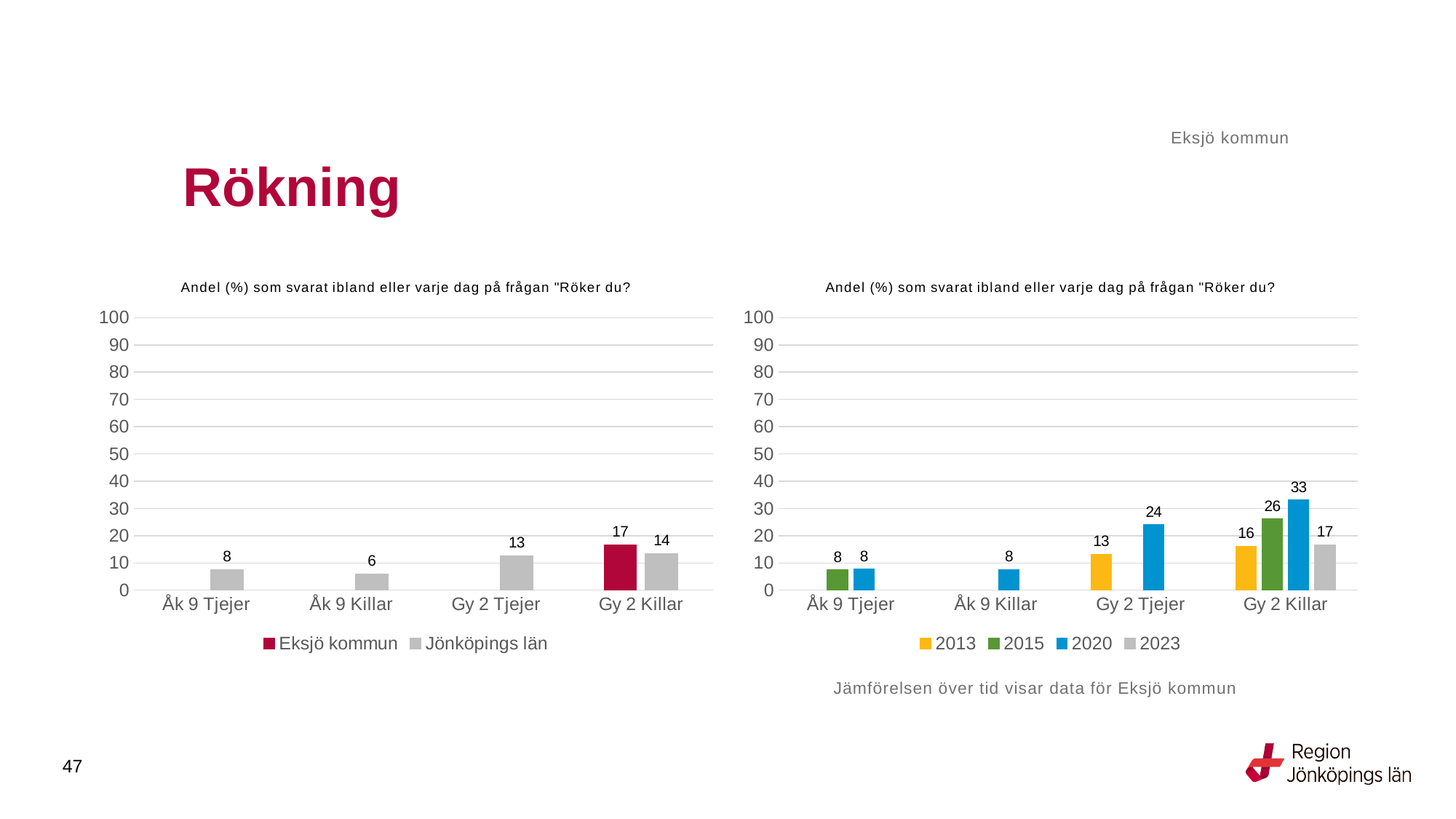

Eksjö kommun
# Rökning

### Chart: Andel (%) som svarat ibland eller varje dag på frågan "Röker du?

| Category | Eksjö kommun | Jönköpings län |
|---|---|---|
| Åk 9 Tjejer | None | 7.569 |
| Åk 9 Killar | None | 5.9818 |
| Gy 2 Tjejer | None | 12.7211 |
| Gy 2 Killar | 16.6667 | 13.5081 |

### Chart: Andel (%) som svarat ibland eller varje dag på frågan "Röker du?

| Category | 2013 | 2015 | 2020 | 2023 |
|---|---|---|---|---|
| Åk 9 Tjejer | None | 7.5 | 7.7778 | None |
| Åk 9 Killar | None | None | 7.6087 | None |
| Gy 2 Tjejer | 13.2353 | None | 24.0 | None |
| Gy 2 Killar | 16.1765 | 26.1682 | 33.0769 | 16.6667 |
Jämförelsen över tid visar data för Eksjö kommun
47